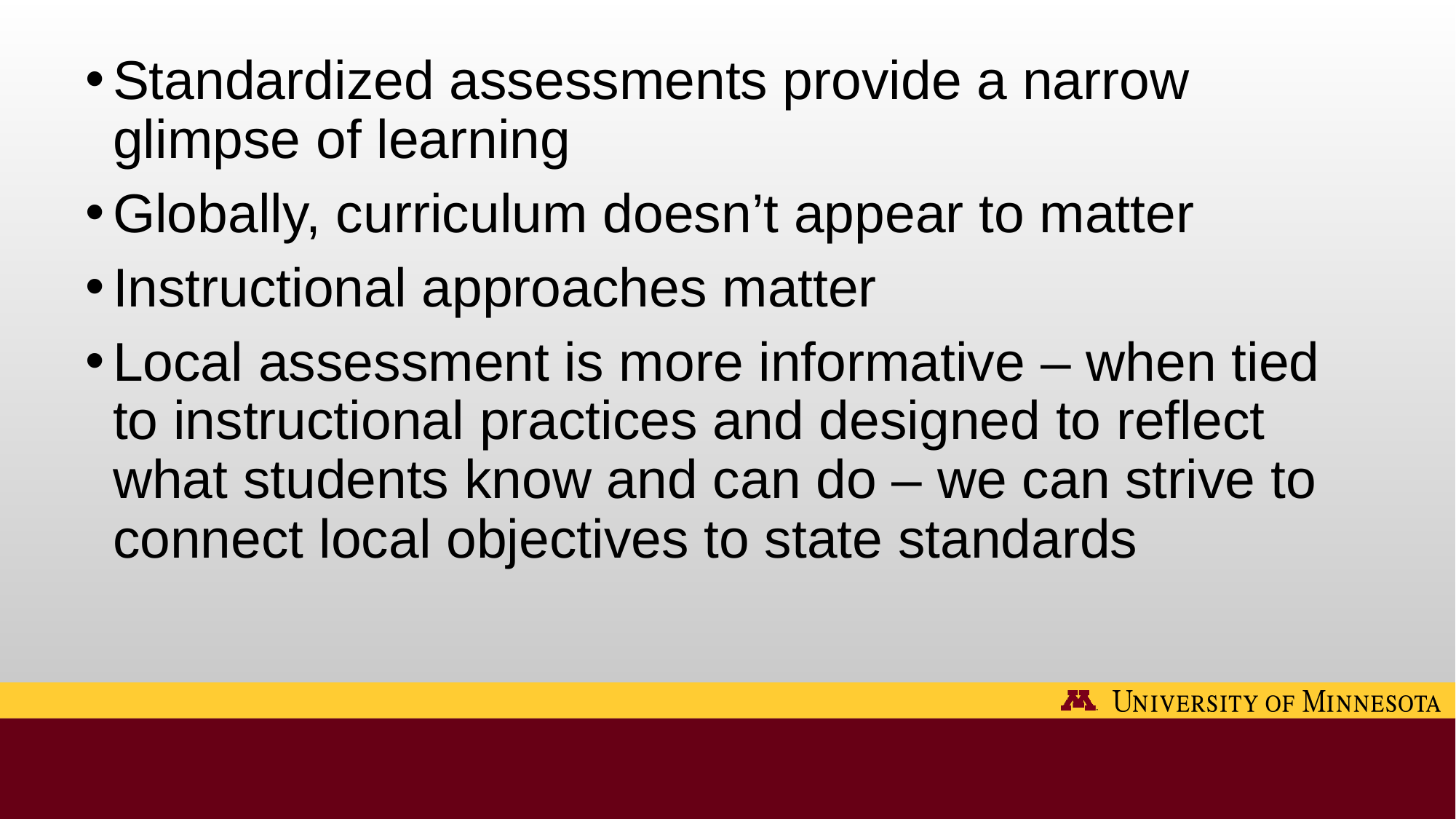

Standardized assessments provide a narrow glimpse of learning
Globally, curriculum doesn’t appear to matter
Instructional approaches matter
Local assessment is more informative – when tied to instructional practices and designed to reflect what students know and can do – we can strive to connect local objectives to state standards

#